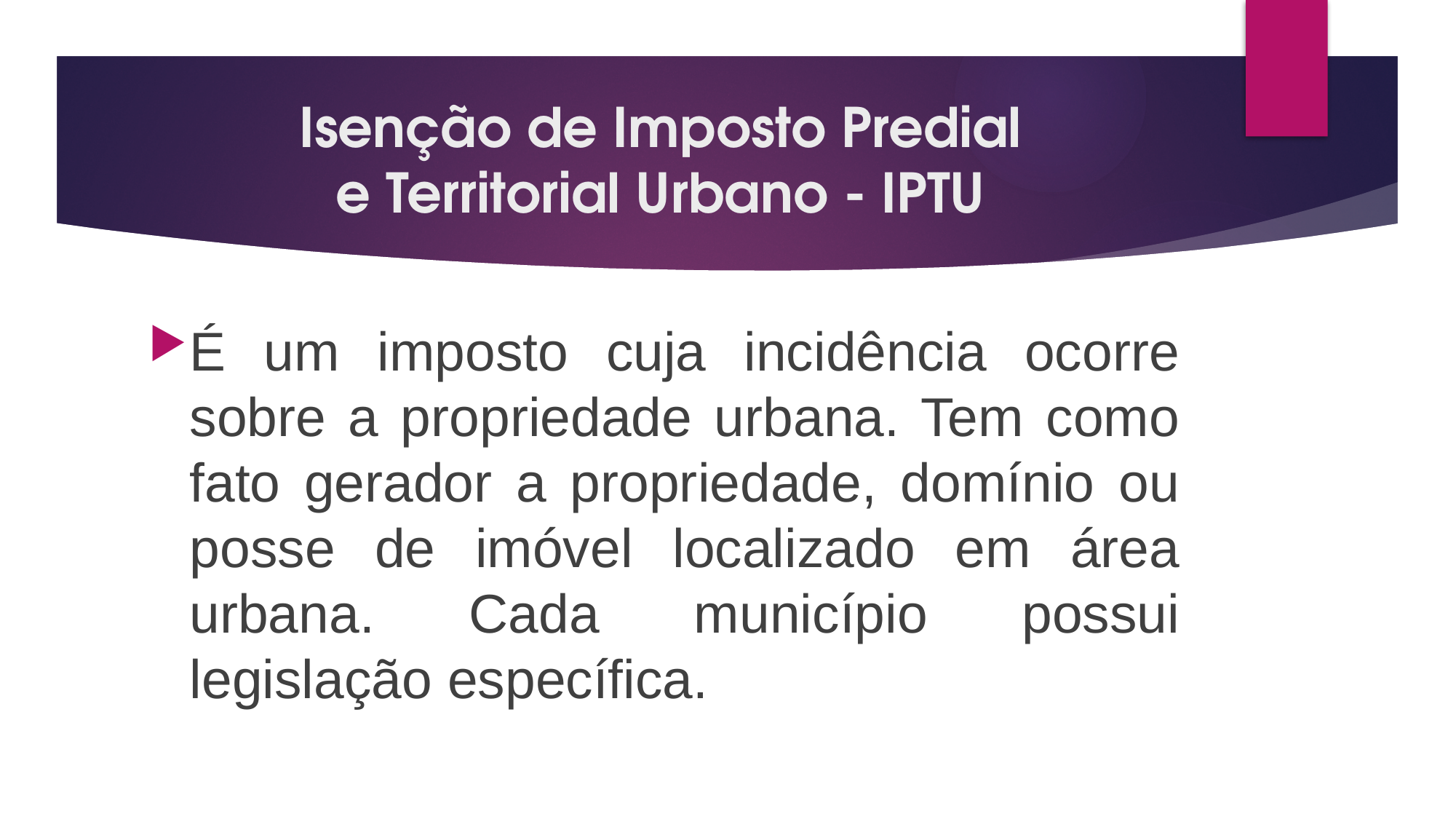

# Isenção de Imposto Predial e Territorial Urbano - IPTU
É um imposto cuja incidência ocorre sobre a propriedade urbana. Tem como fato gerador a propriedade, domínio ou posse de imóvel localizado em área urbana. Cada município possui legislação específica.